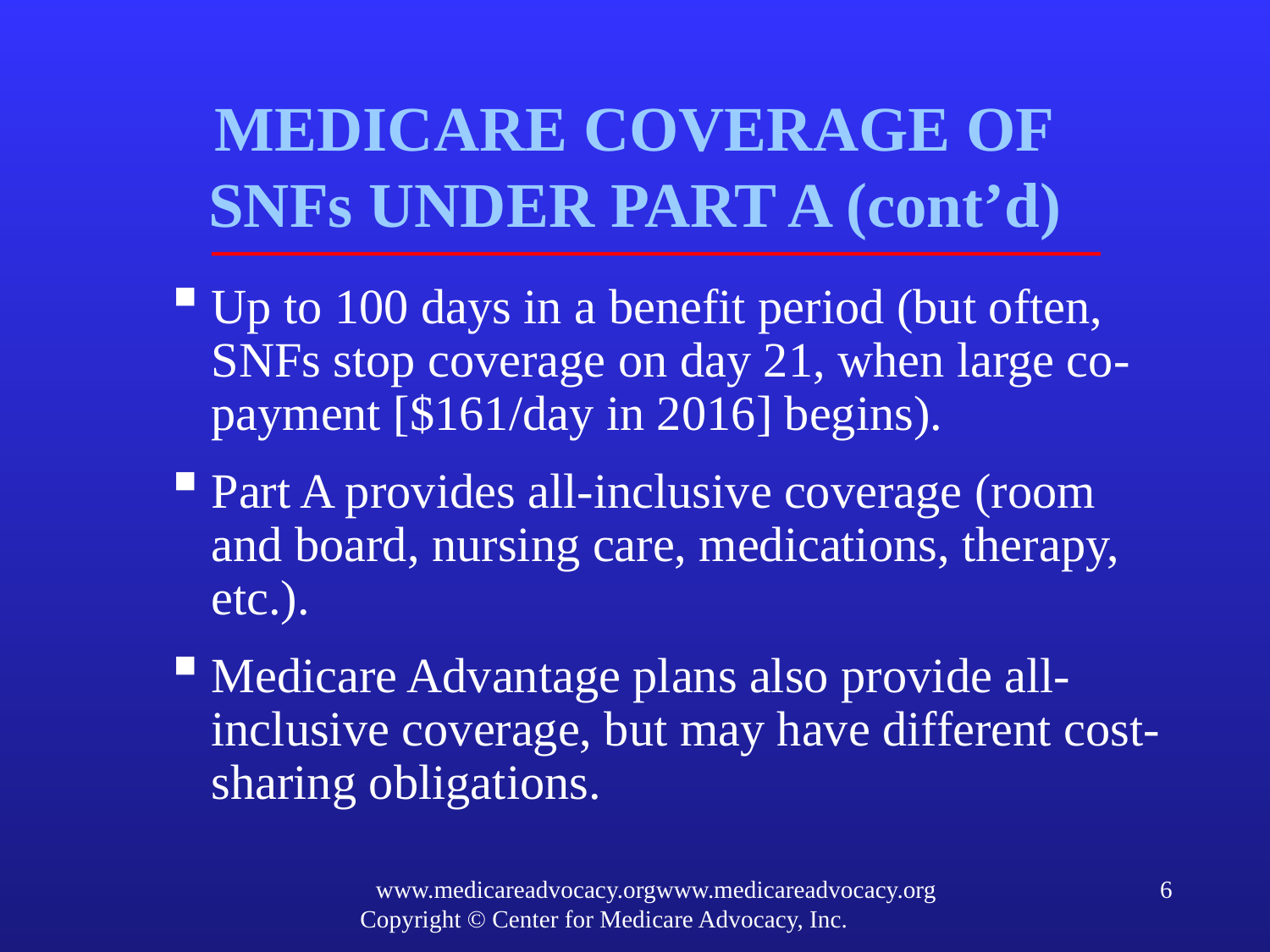

# MEDICARE COVERAGE OF SNFs UNDER PART A (cont’d)
Up to 100 days in a benefit period (but often, SNFs stop coverage on day 21, when large co-payment [$161/day in 2016] begins).
Part A provides all-inclusive coverage (room and board, nursing care, medications, therapy, etc.).
Medicare Advantage plans also provide all-inclusive coverage, but may have different cost-sharing obligations.
www.medicareadvocacy.orgwww.medicareadvocacy.org
Copyright © Center for Medicare Advocacy, Inc.
6